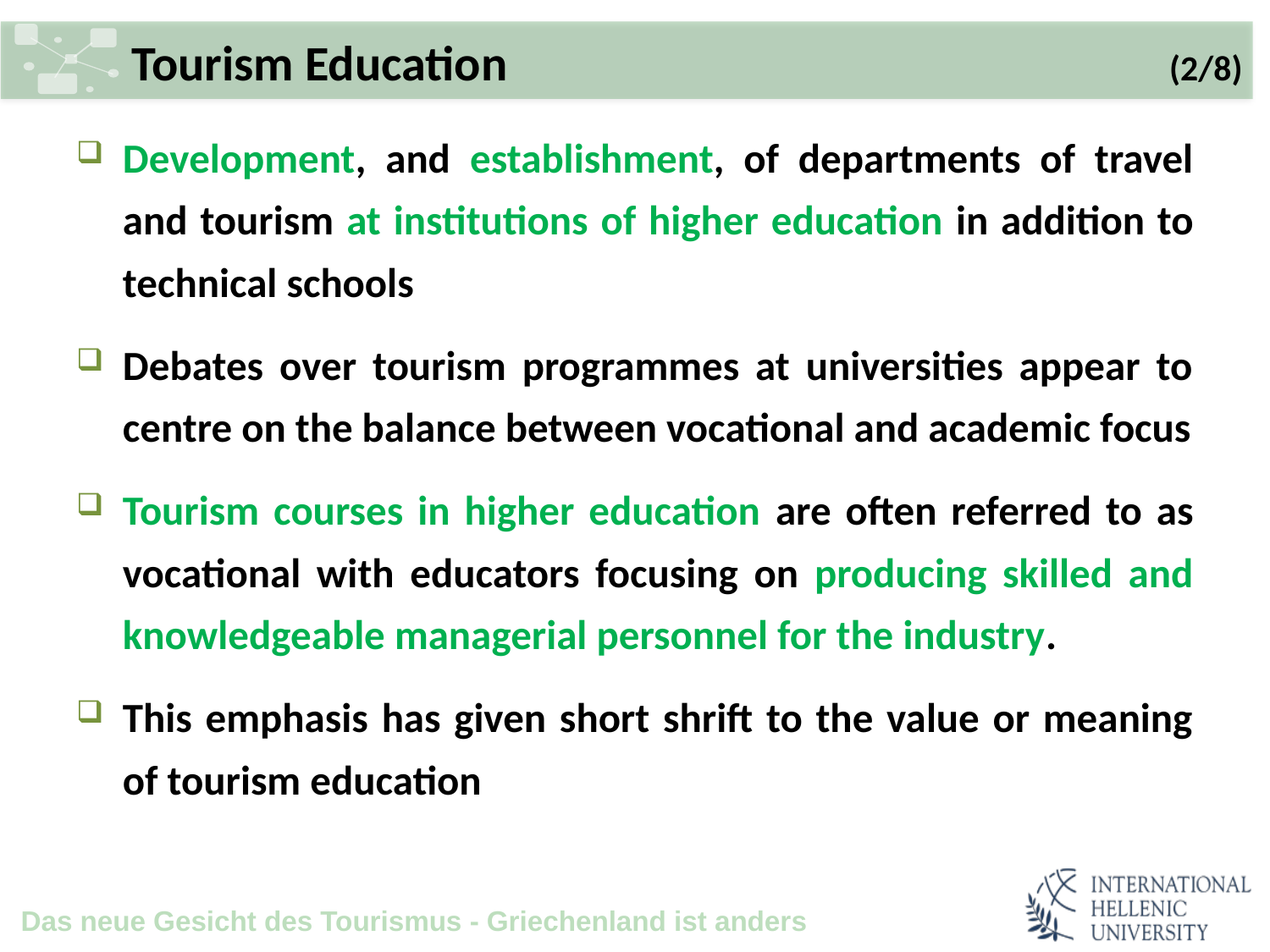

# Tourism Education                                                           (2/8)
Development, and establishment, of departments of travel and tourism at institutions of higher education in addition to technical schools
Debates over tourism programmes at universities appear to centre on the balance between vocational and academic focus
Tourism courses in higher education are often referred to as vocational with educators focusing on producing skilled and knowledgeable managerial personnel for the industry.
This emphasis has given short shrift to the value or meaning of tourism education